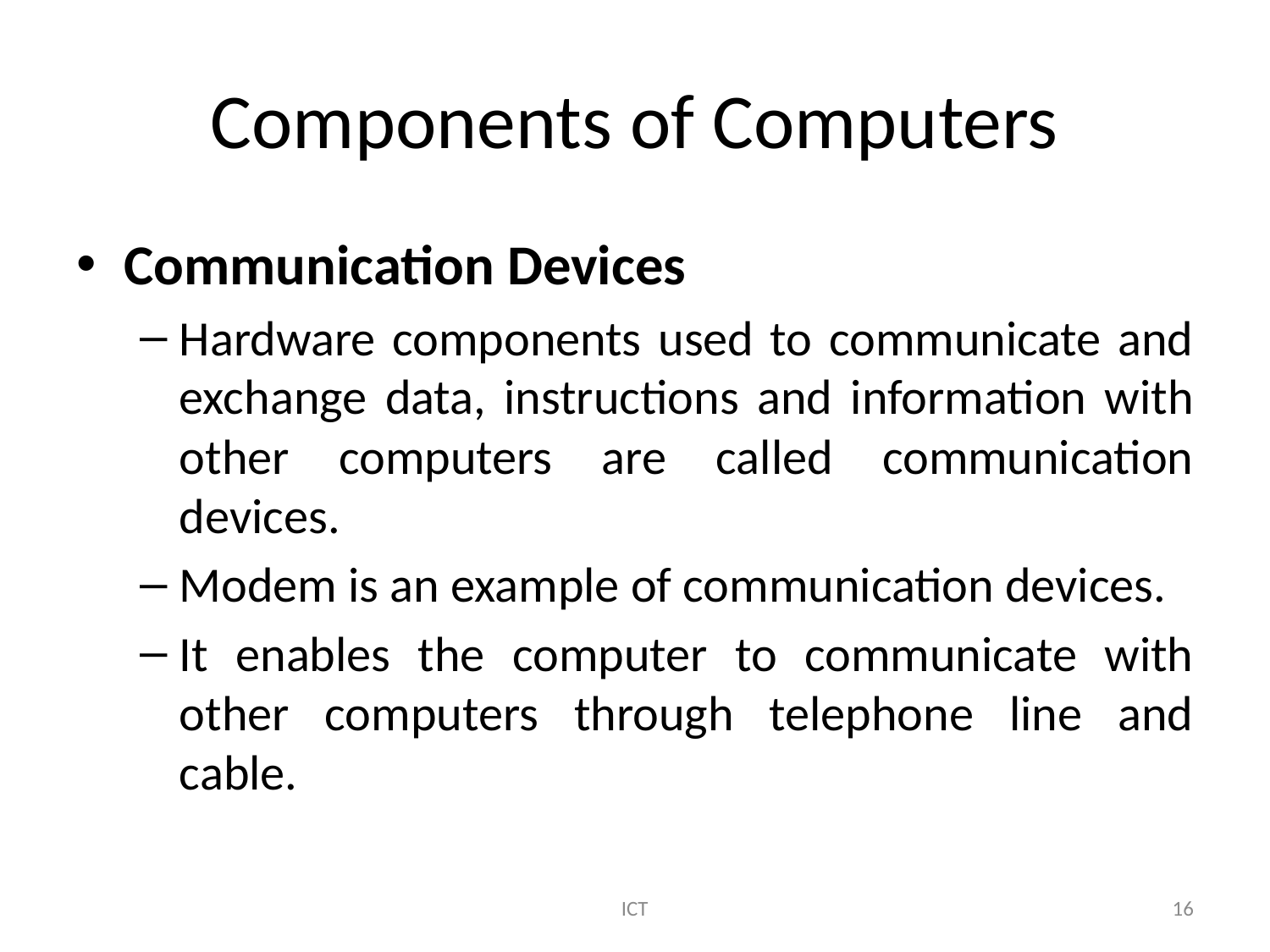

# Components of Computers
Communication Devices
Hardware components used to communicate and exchange data, instructions and information with other computers are called communication devices.
Modem is an example of communication devices.
It enables the computer to communicate with other computers through telephone line and cable.
ICT
16